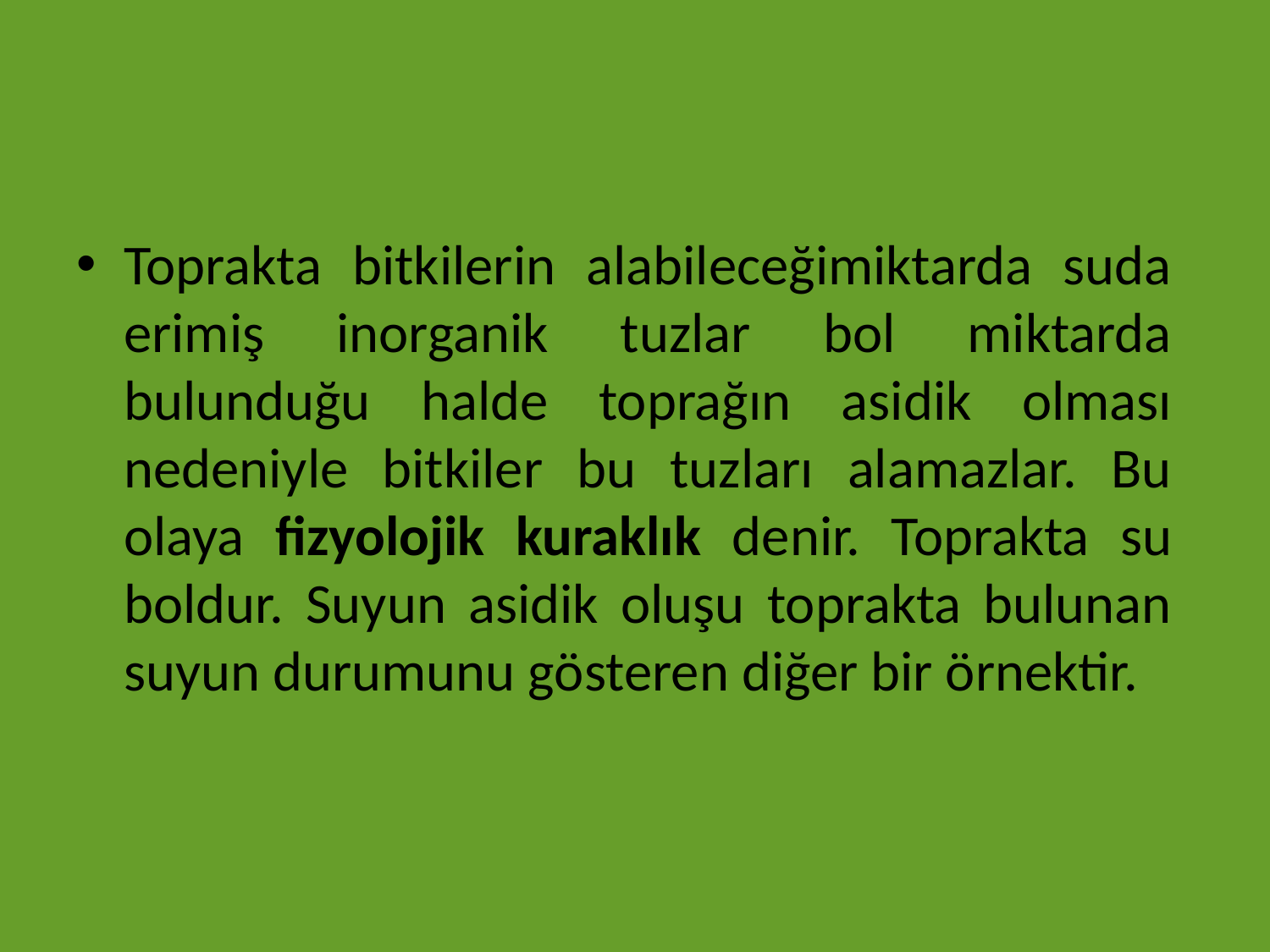

Toprakta bitkilerin alabileceğimiktarda suda erimiş inorganik tuzlar bol miktarda bulunduğu halde toprağın asidik olması nedeniyle bitkiler bu tuzları alamazlar. Bu olaya fizyolojik kuraklık denir. Toprakta su boldur. Suyun asidik oluşu toprakta bulunan suyun durumunu gösteren diğer bir örnektir.